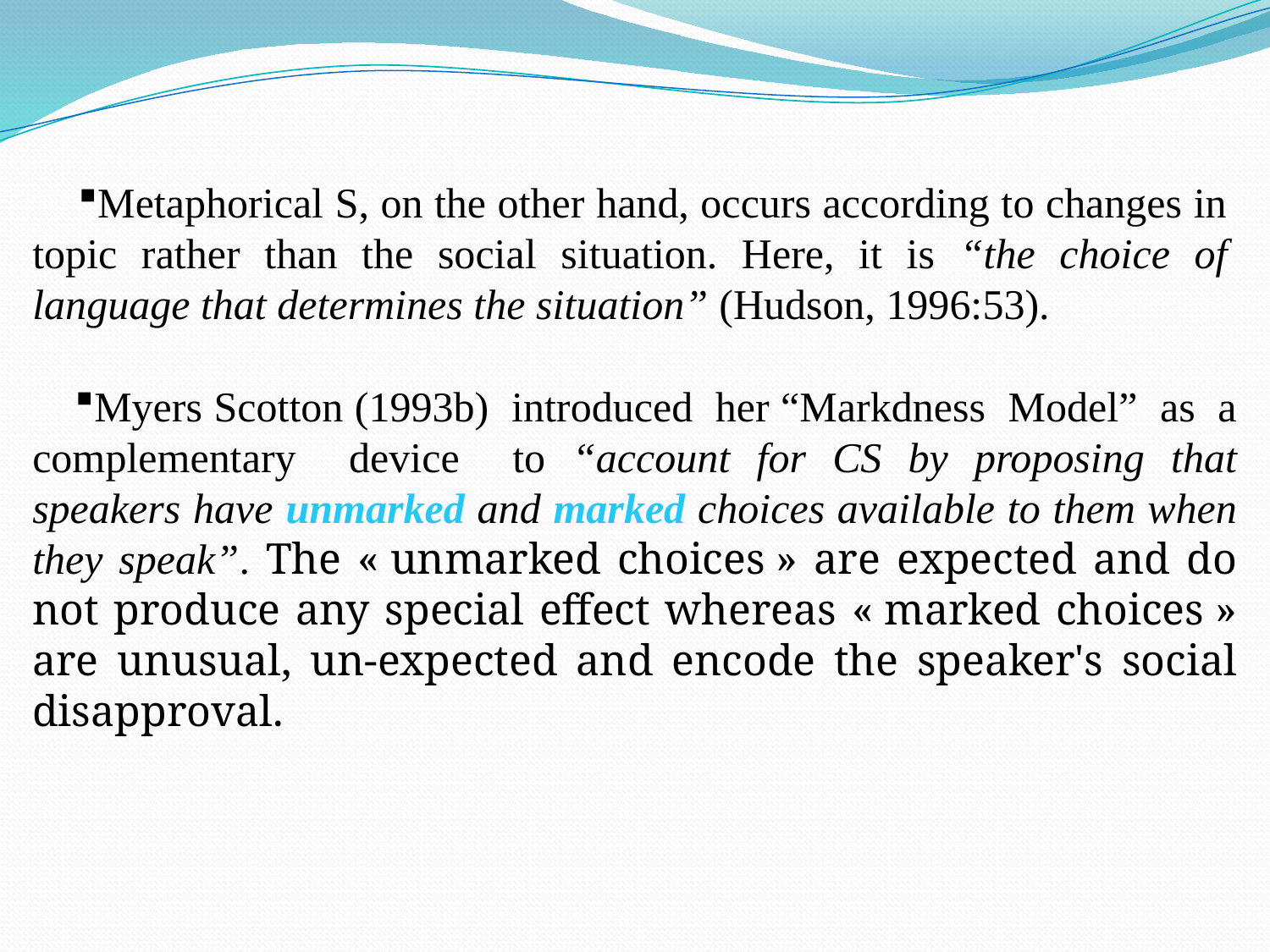

Metaphorical S, on the other hand, occurs according to changes in topic rather than the social situation. Here, it is “the choice of language that determines the situation” (Hudson, 1996:53).
Myers Scotton (1993b)  introduced  her “Markdness  Model”  as  a complementary  device  to “account for CS by proposing that speakers have unmarked and marked choices available to them when they speak”. The « unmarked choices » are expected and do not produce any special effect whereas « marked choices » are unusual, un-expected and encode the speaker's social disapproval.